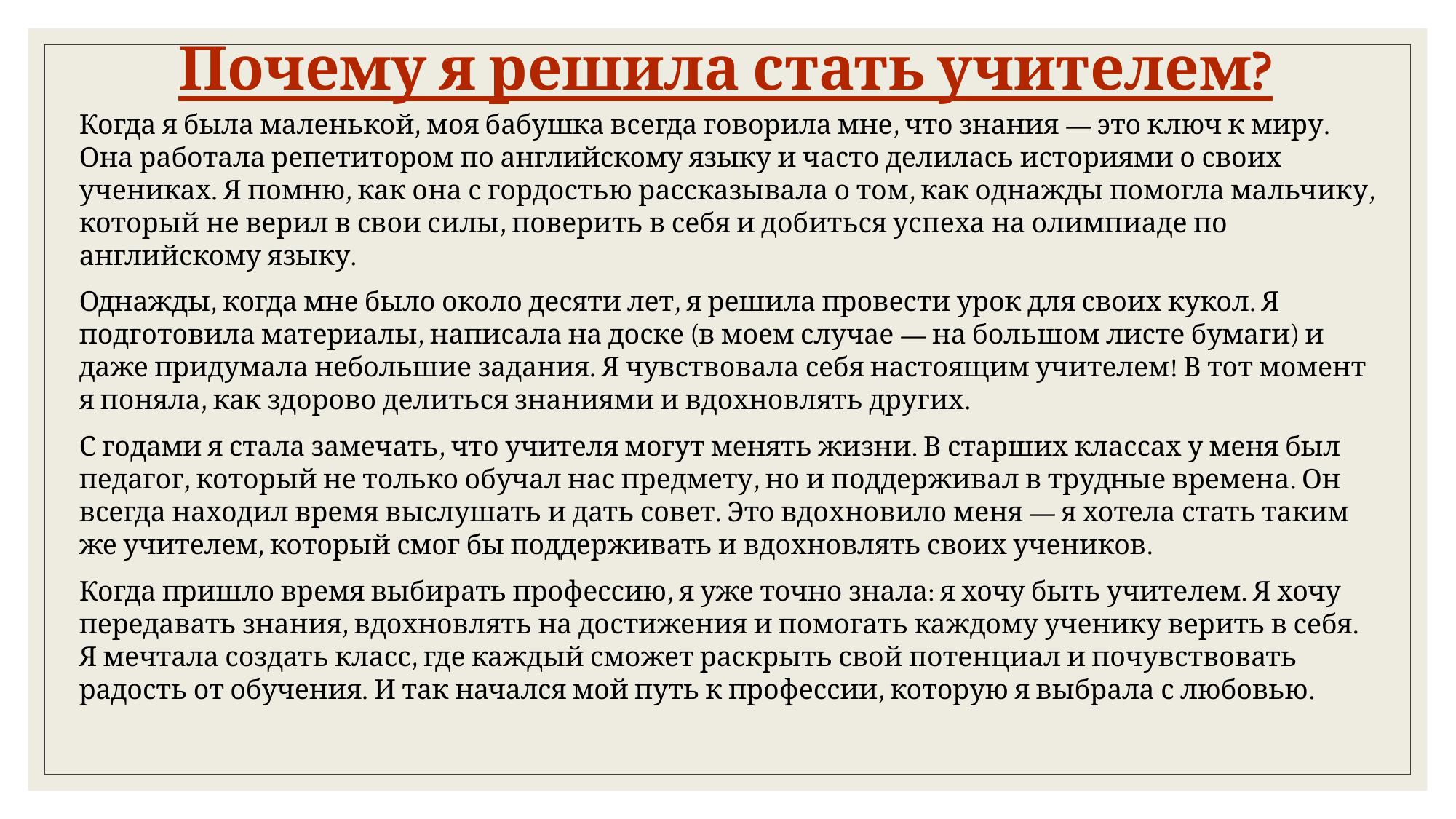

Почему я решила стать учителем?

Когда я была маленькой, моя бабушка всегда говорила мне, что знания — это ключ к миру. Она работала репетитором по английскому языку и часто делилась историями о своих учениках. Я помню, как она с гордостью рассказывала о том, как однажды помогла мальчику, который не верил в свои силы, поверить в себя и добиться успеха на олимпиаде по английскому языку.
Однажды, когда мне было около десяти лет, я решила провести урок для своих кукол. Я подготовила материалы, написала на доске (в моем случае — на большом листе бумаги) и даже придумала небольшие задания. Я чувствовала себя настоящим учителем! В тот момент я поняла, как здорово делиться знаниями и вдохновлять других.
С годами я стала замечать, что учителя могут менять жизни. В старших классах у меня был педагог, который не только обучал нас предмету, но и поддерживал в трудные времена. Он всегда находил время выслушать и дать совет. Это вдохновило меня — я хотела стать таким же учителем, который смог бы поддерживать и вдохновлять своих учеников.
Когда пришло время выбирать профессию, я уже точно знала: я хочу быть учителем. Я хочу передавать знания, вдохновлять на достижения и помогать каждому ученику верить в себя. Я мечтала создать класс, где каждый сможет раскрыть свой потенциал и почувствовать радость от обучения. И так начался мой путь к профессии, которую я выбрала с любовью.